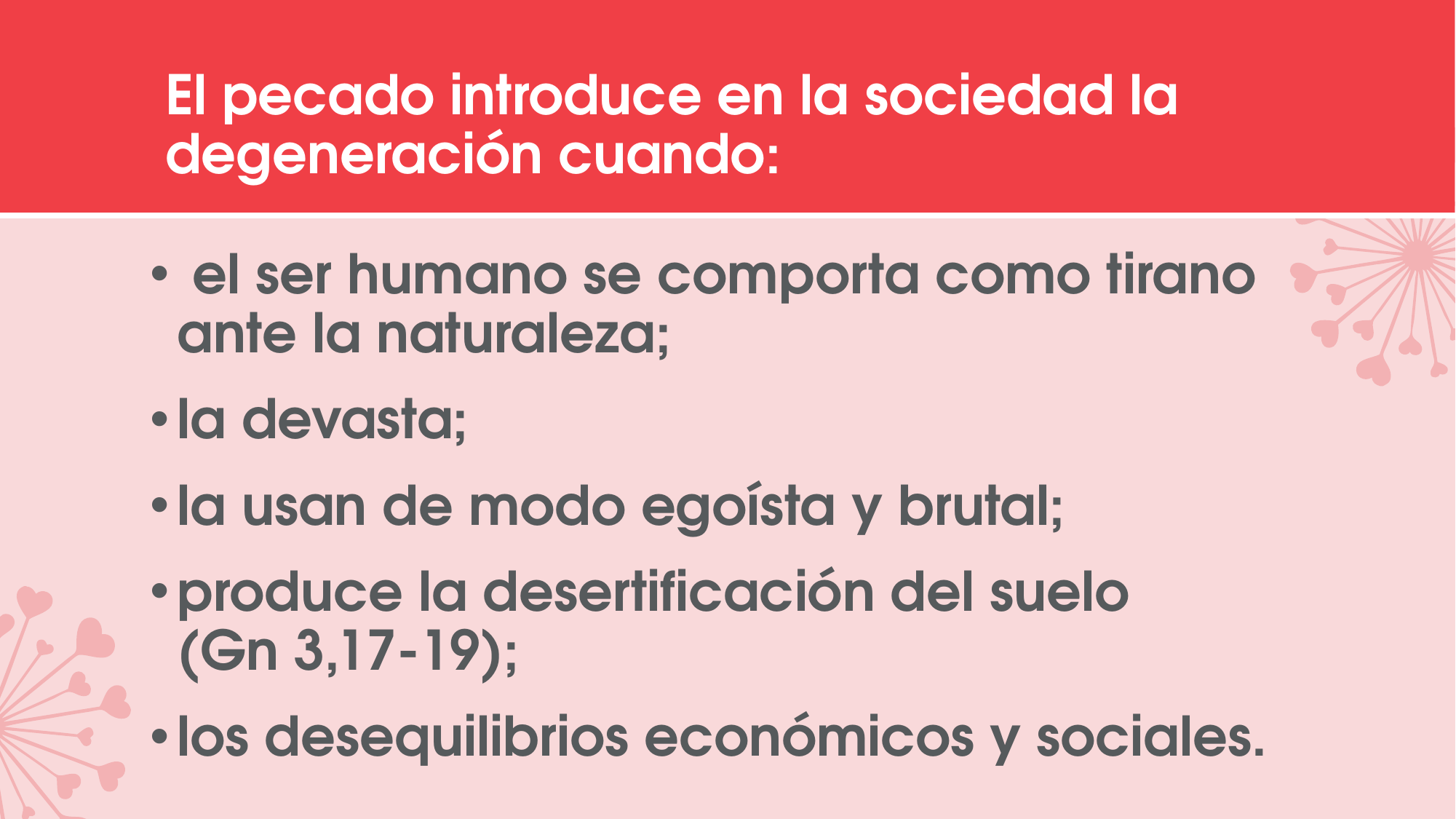

# El pecado introduce en la sociedad la degeneración cuando:
 el ser humano se comporta como tirano ante la naturaleza;
la devasta;
la usan de modo egoísta y brutal;
produce la desertificación del suelo         (Gn 3,17-19);
los desequilibrios económicos y sociales.